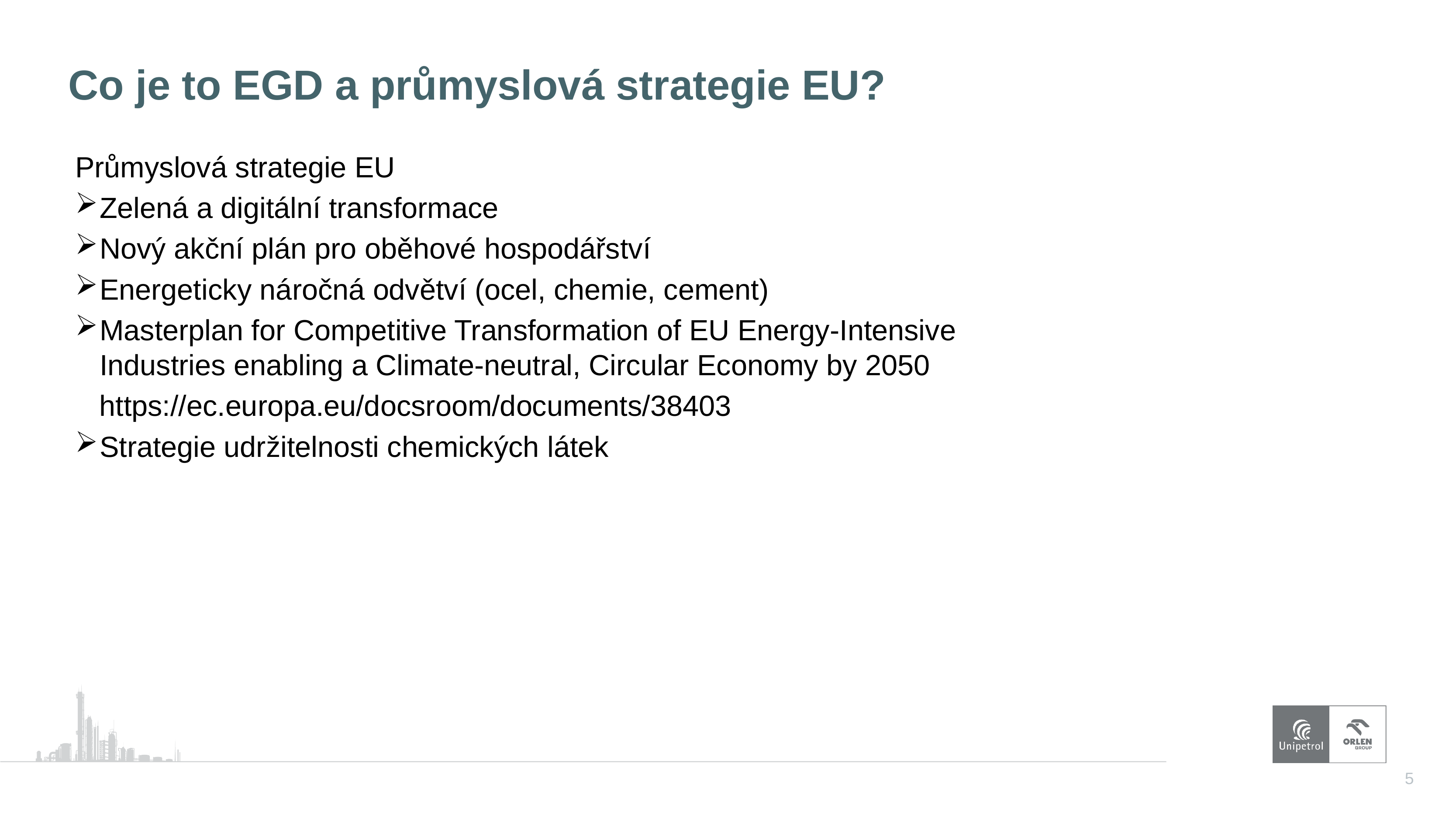

Co je to EGD a průmyslová strategie EU?
Průmyslová strategie EU
Zelená a digitální transformace
Nový akční plán pro oběhové hospodářství
Energeticky náročná odvětví (ocel, chemie, cement)
Masterplan for Competitive Transformation of EU Energy-Intensive Industries enabling a Climate-neutral, Circular Economy by 2050
   https://ec.europa.eu/docsroom/documents/38403
Strategie udržitelnosti chemických látek